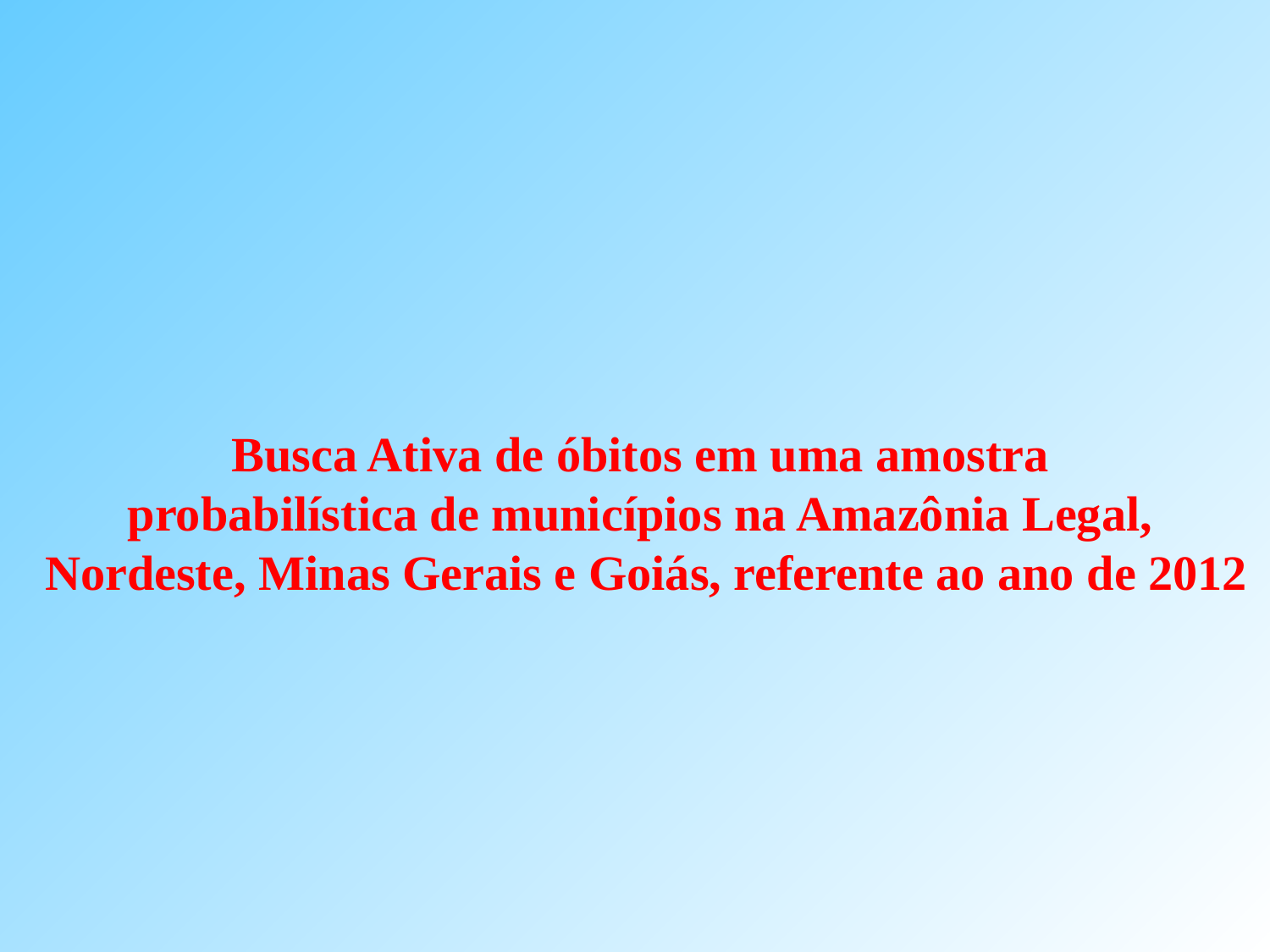

Busca Ativa de óbitos em uma amostra
probabilística de municípios na Amazônia Legal,
Nordeste, Minas Gerais e Goiás, referente ao ano de 2012